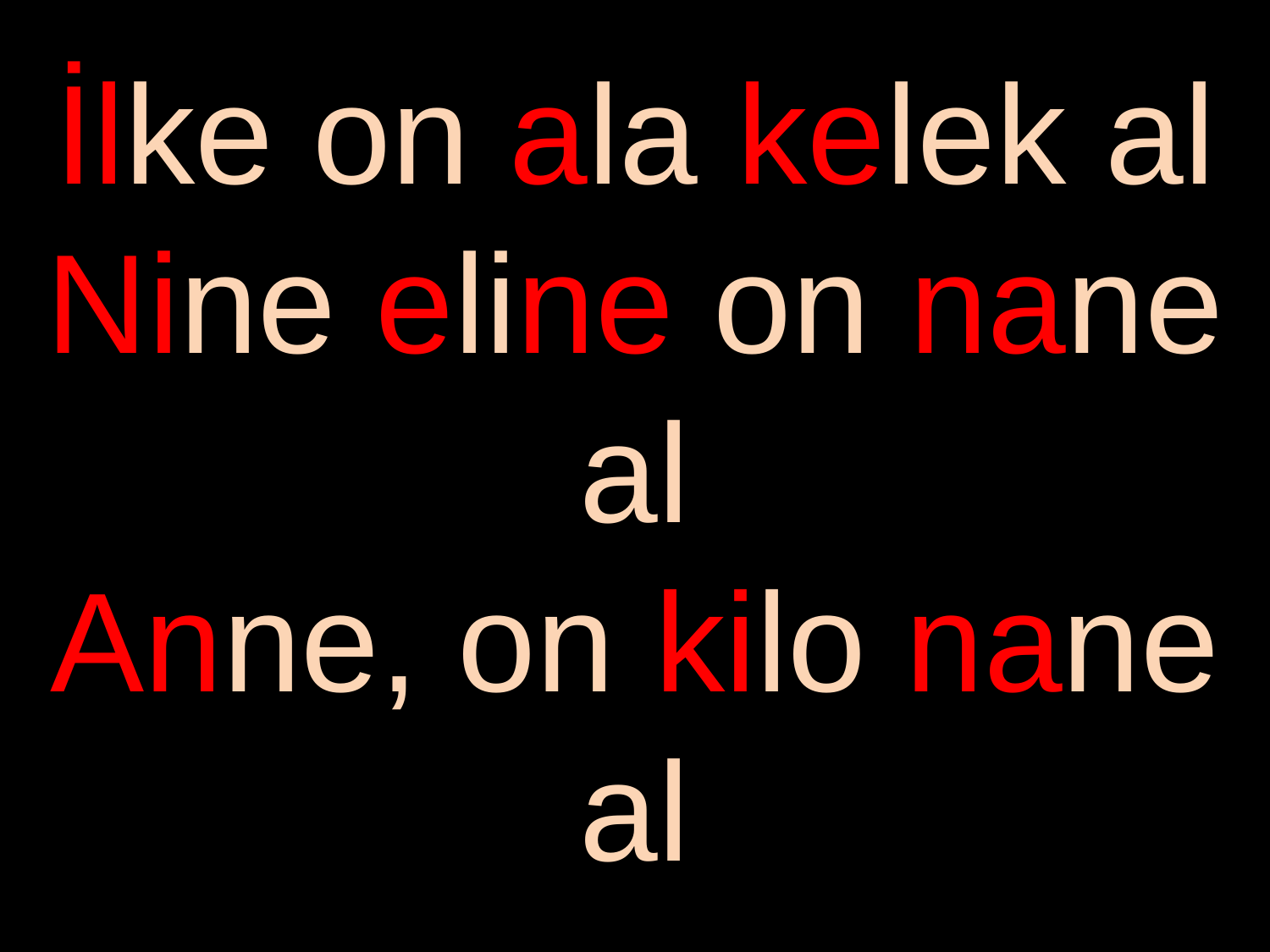

# İlke on ala kelek al Nine eline on nane al Anne, on kilo nane al